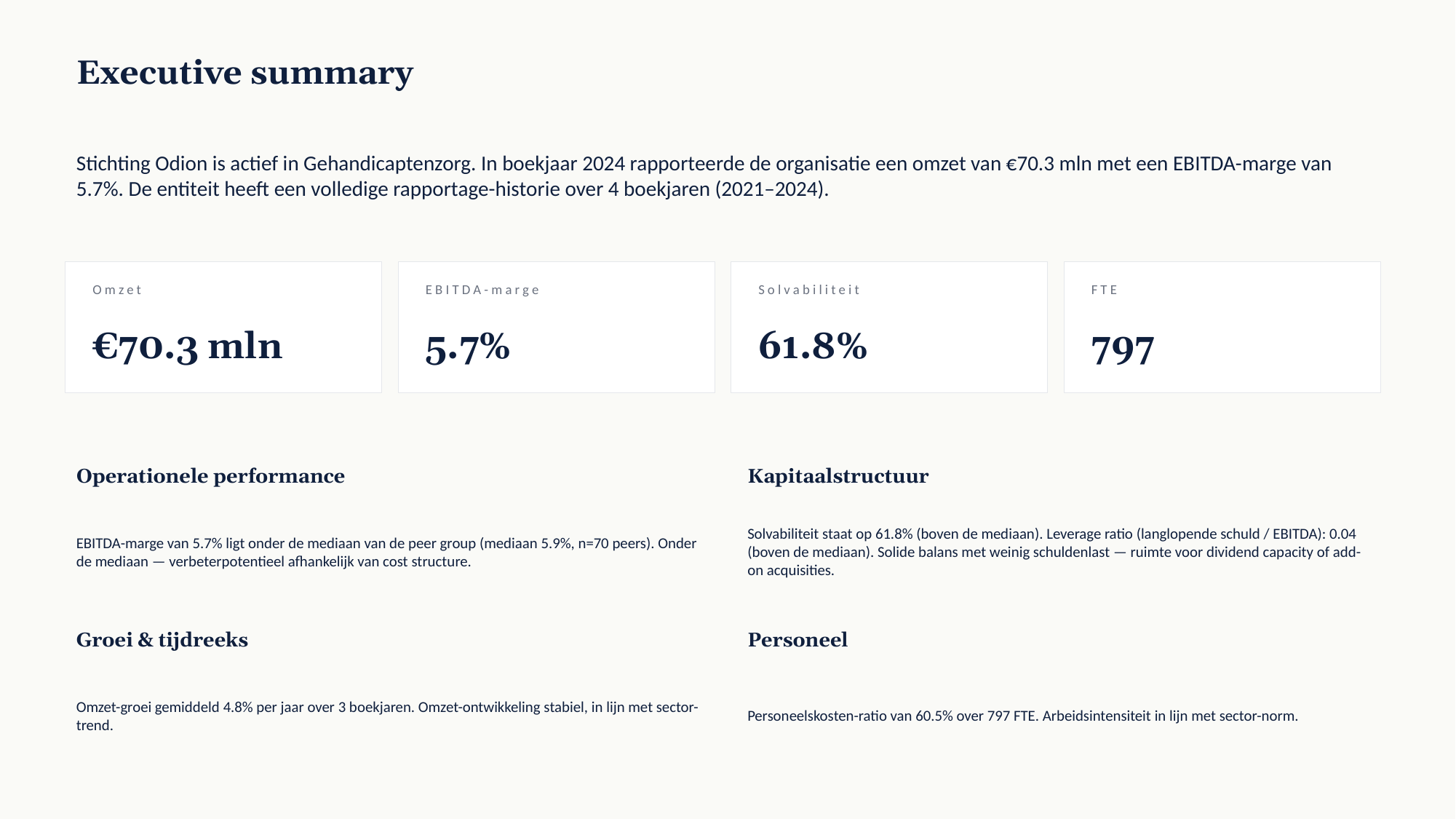

Executive summary
Stichting Odion is actief in Gehandicaptenzorg. In boekjaar 2024 rapporteerde de organisatie een omzet van €70.3 mln met een EBITDA-marge van 5.7%. De entiteit heeft een volledige rapportage-historie over 4 boekjaren (2021–2024).

Omzet
EBITDA-marge
Solvabiliteit
FTE
€70.3 mln
5.7%
61.8%
797
Operationele performance
Kapitaalstructuur
EBITDA-marge van 5.7% ligt onder de mediaan van de peer group (mediaan 5.9%, n=70 peers). Onder de mediaan — verbeterpotentieel afhankelijk van cost structure.
Solvabiliteit staat op 61.8% (boven de mediaan). Leverage ratio (langlopende schuld / EBITDA): 0.04 (boven de mediaan). Solide balans met weinig schuldenlast — ruimte voor dividend capacity of add-on acquisities.
Groei & tijdreeks
Personeel
Omzet-groei gemiddeld 4.8% per jaar over 3 boekjaren. Omzet-ontwikkeling stabiel, in lijn met sector-trend.
Personeelskosten-ratio van 60.5% over 797 FTE. Arbeidsintensiteit in lijn met sector-norm.